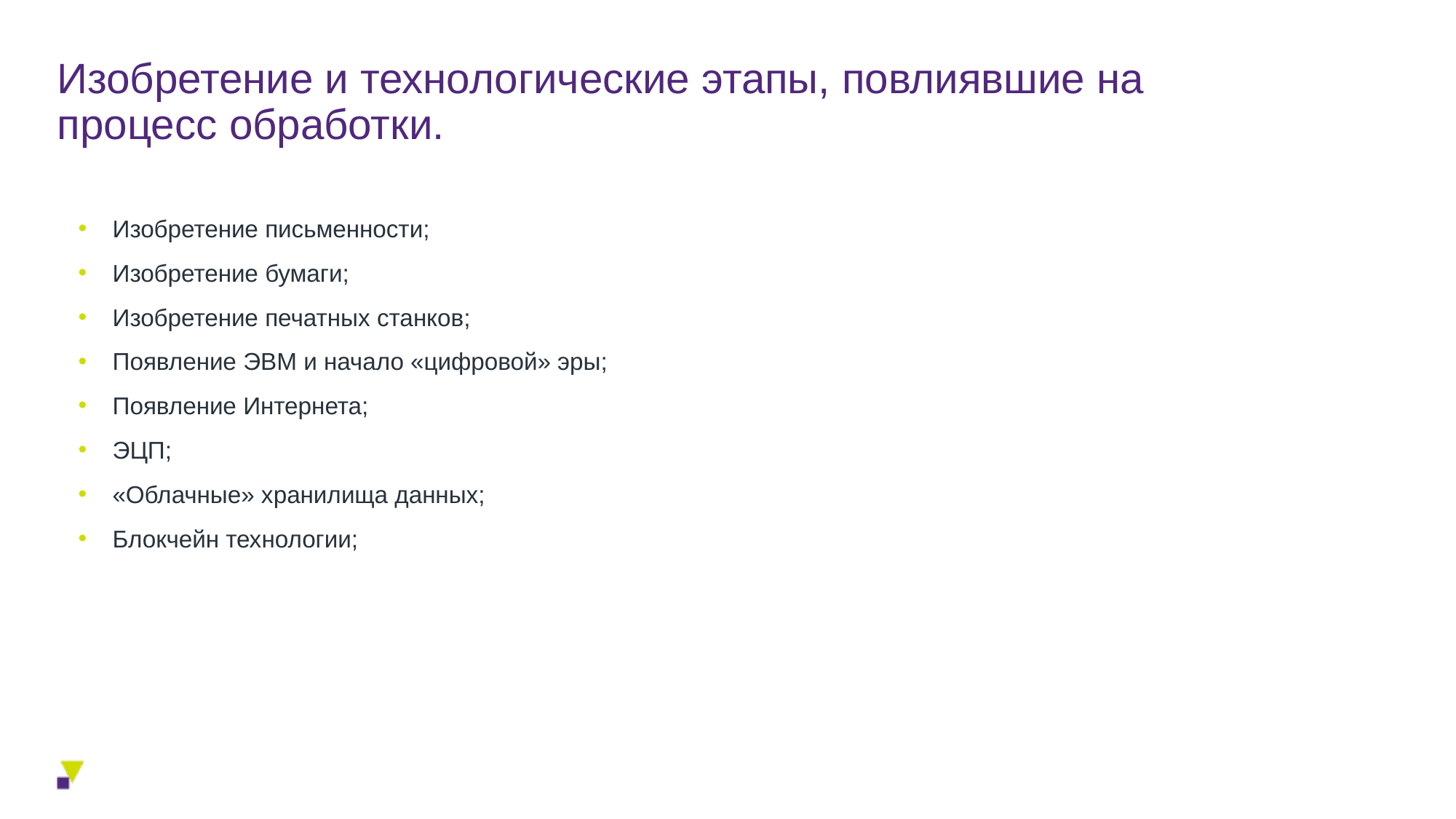

# Изобретение и технологические этапы, повлиявшие на  процесс обработки.
Изобретение письменности;
Изобретение бумаги;
Изобретение печатных станков;
Появление ЭВМ и начало «цифровой» эры;
Появление Интернета;
ЭЦП;
«Облачные» хранилища данных;
Блокчейн технологии;